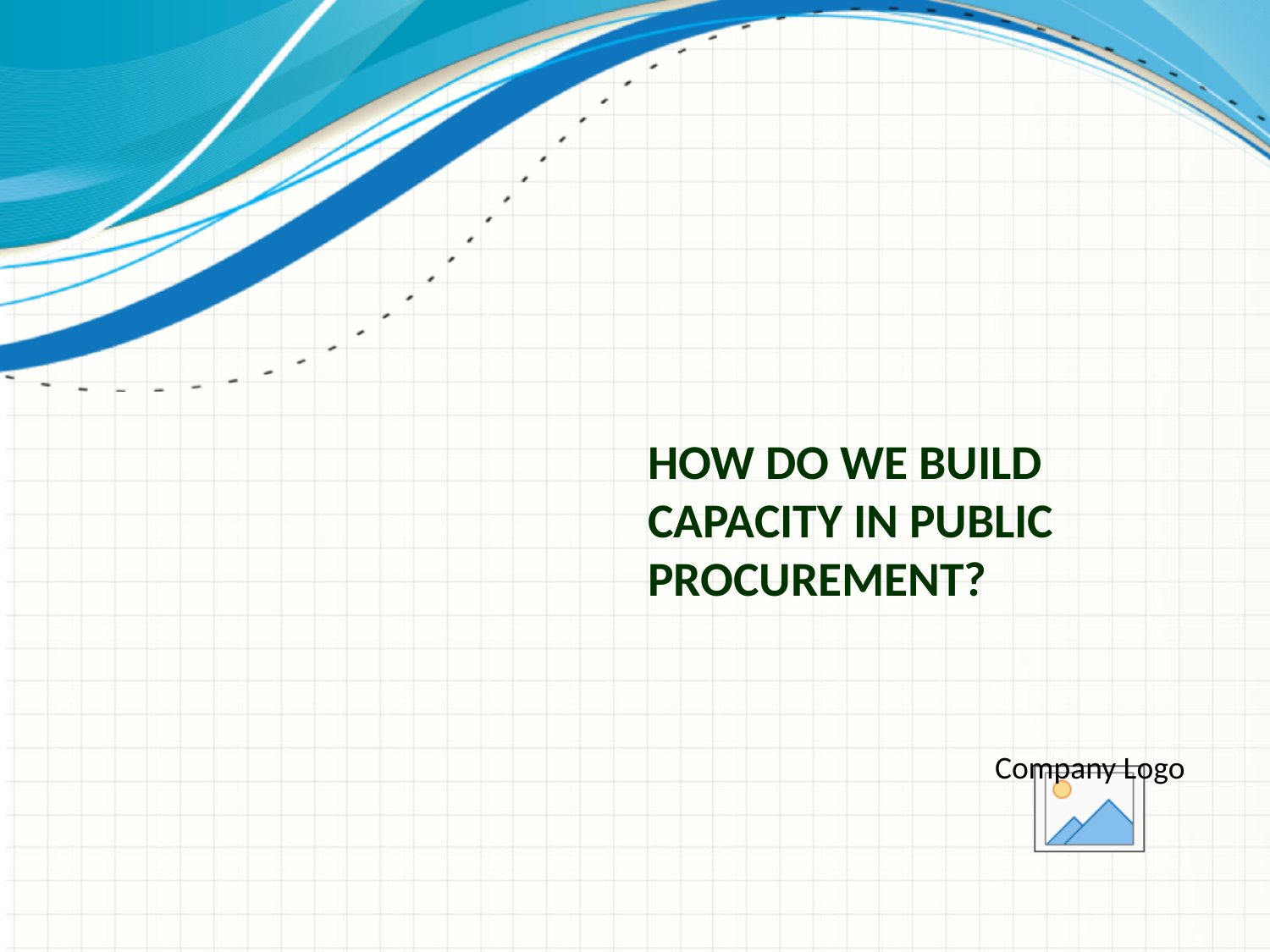

# How do we Build Capacity in Public Procurement?